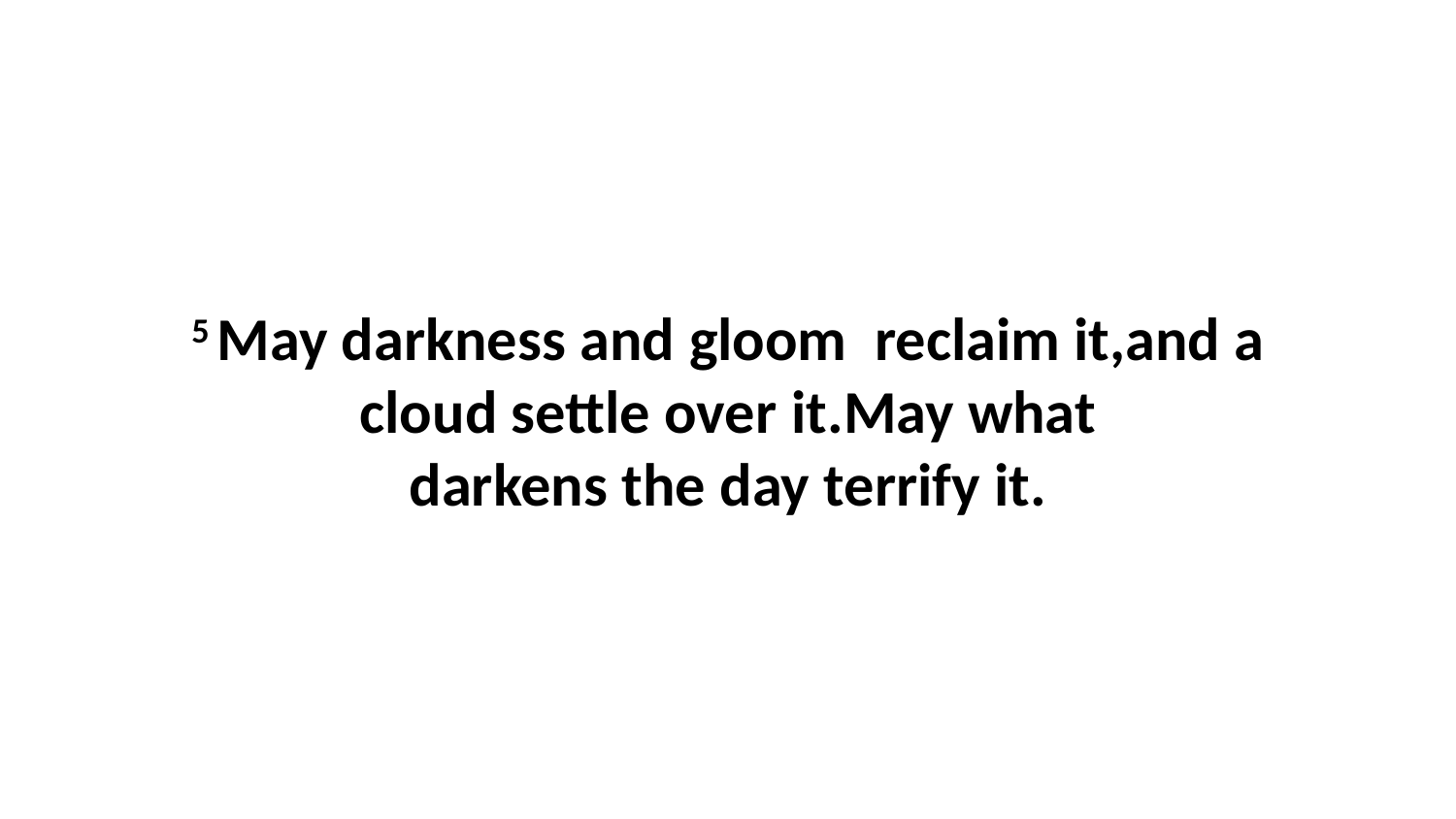

5 May darkness and gloom  reclaim it,and a cloud settle over it.May what darkens the day terrify it.